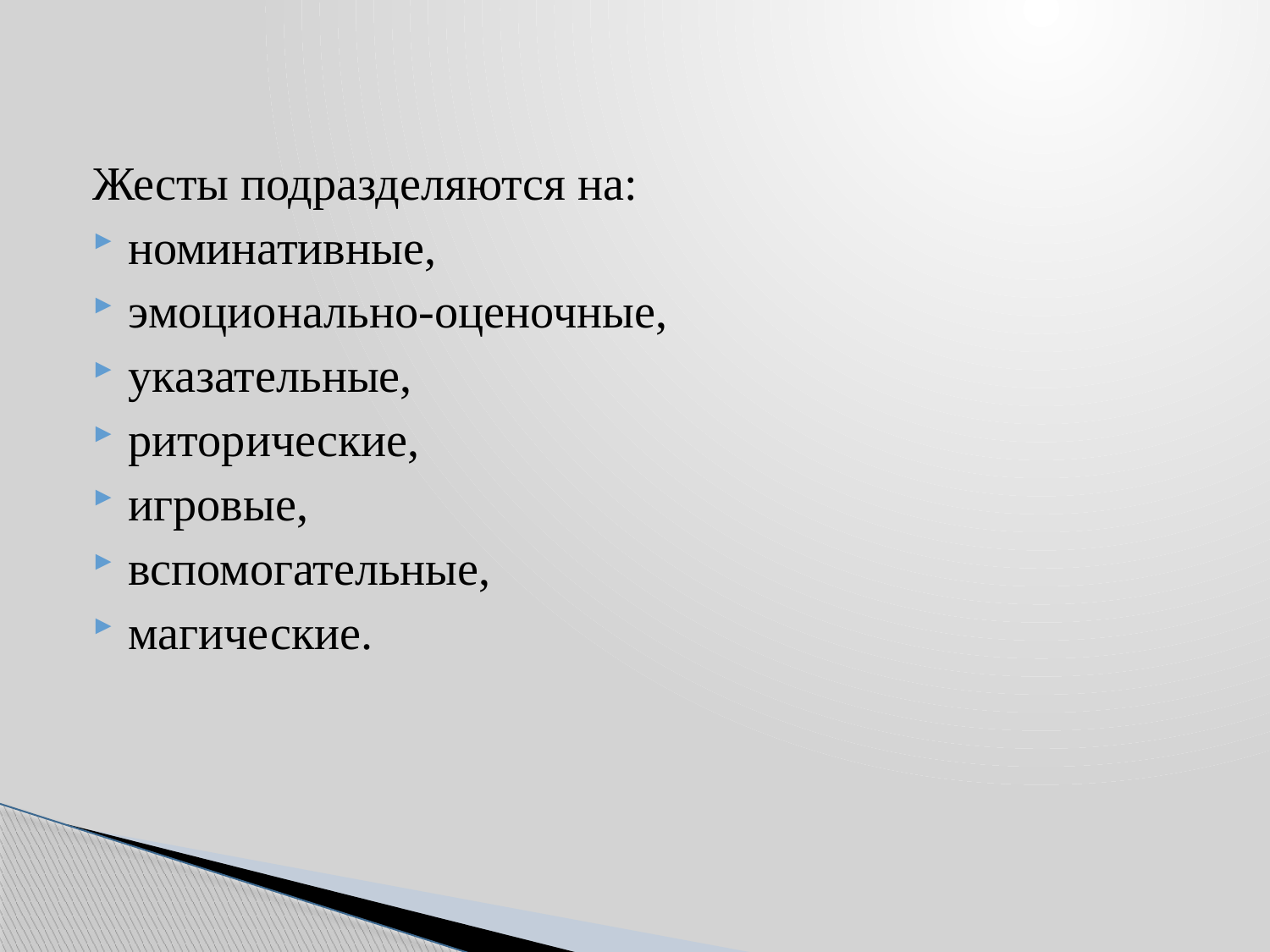

Жесты подразделяются на:
номинативные,
эмоционально-оценочные,
указательные,
риторические,
игровые,
вспомогательные,
магические.